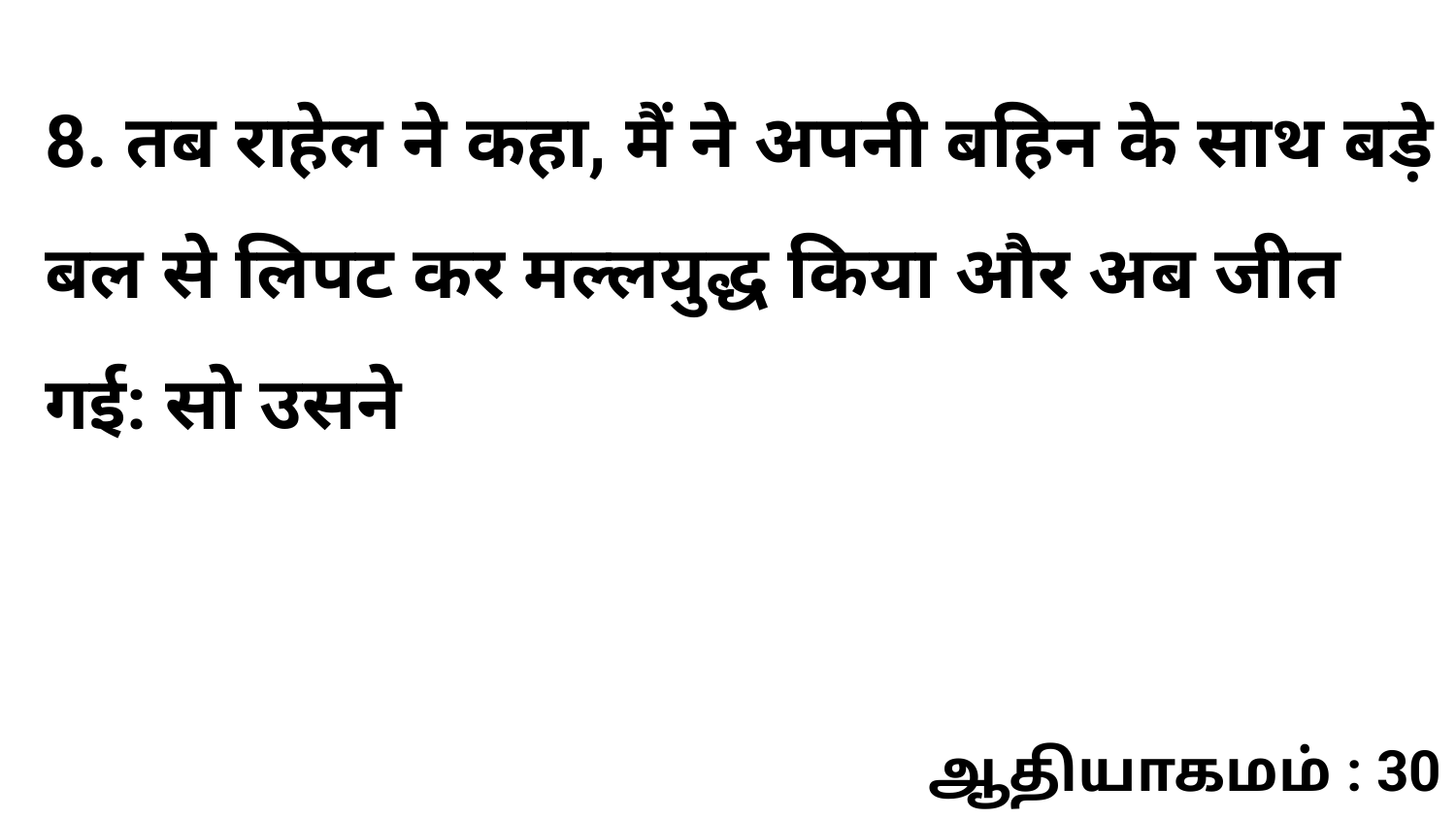

8. तब राहेल ने कहा, मैं ने अपनी बहिन के साथ बड़े बल से लिपट कर मल्लयुद्ध किया और अब जीत गई: सो उसने
ஆதியாகமம் : 30